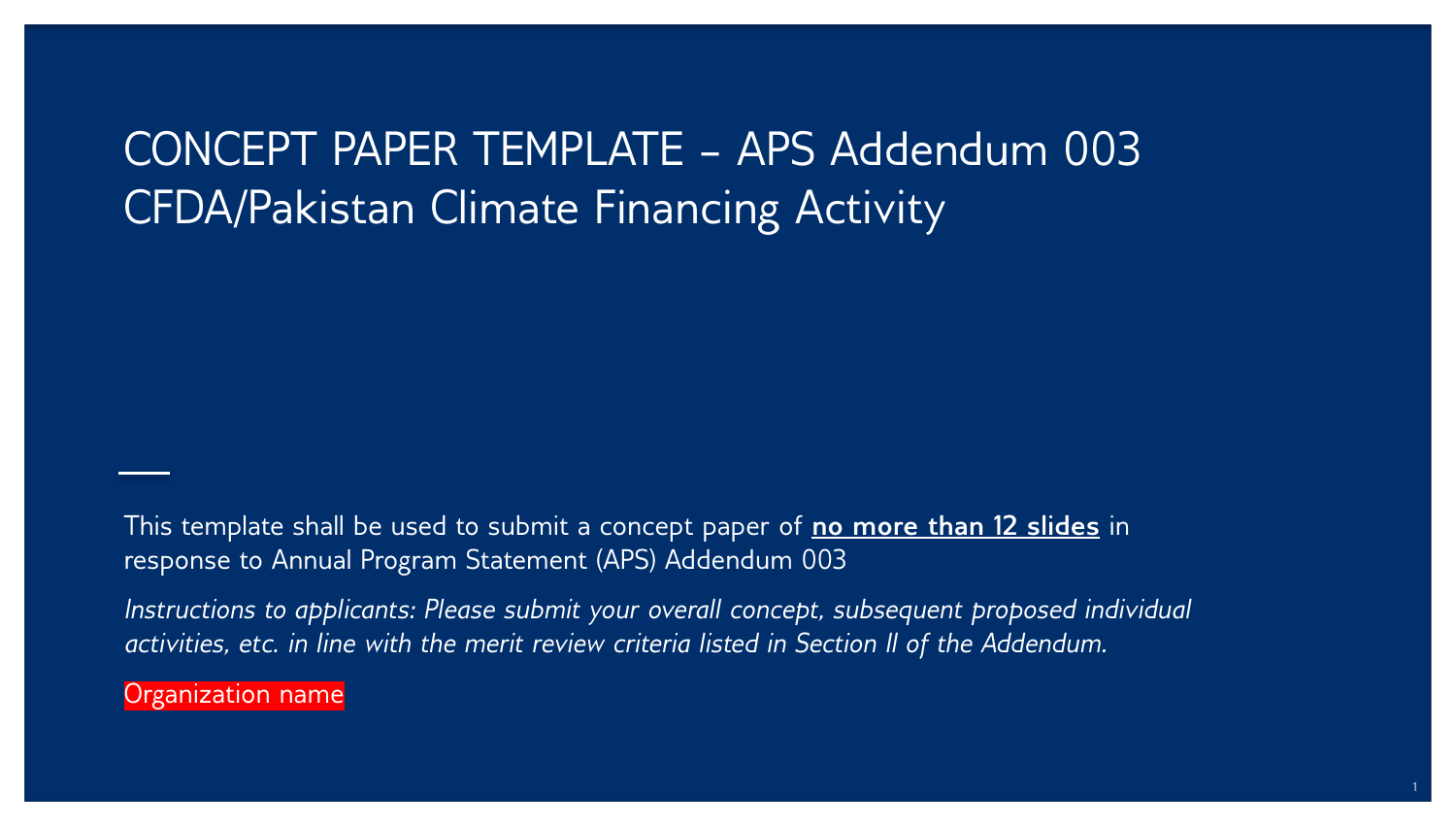

# CONCEPT PAPER TEMPLATE – APS Addendum 003 CFDA/Pakistan Climate Financing Activity
This template shall be used to submit a concept paper of no more than 12 slides in response to Annual Program Statement (APS) Addendum 003
Instructions to applicants: Please submit your overall concept, subsequent proposed individual activities, etc. in line with the merit review criteria listed in Section II of the Addendum.
Organization name
1